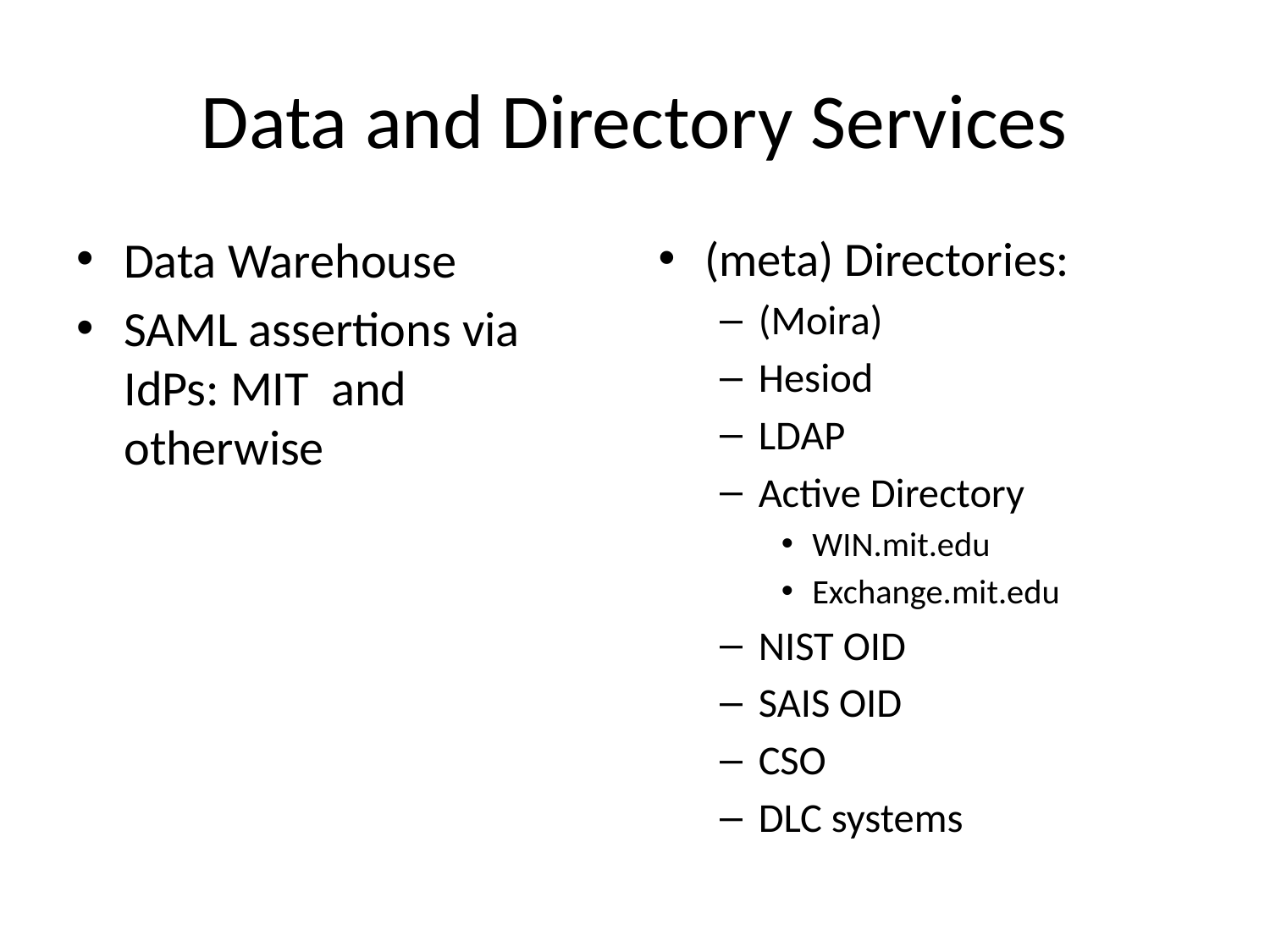

# Data and Directory Services
Data Warehouse
SAML assertions via IdPs: MIT  and otherwise

(meta) Directories:
(Moira)
Hesiod
LDAP
Active Directory
WIN.mit.edu
Exchange.mit.edu
NIST OID
SAIS OID
CSO
DLC systems